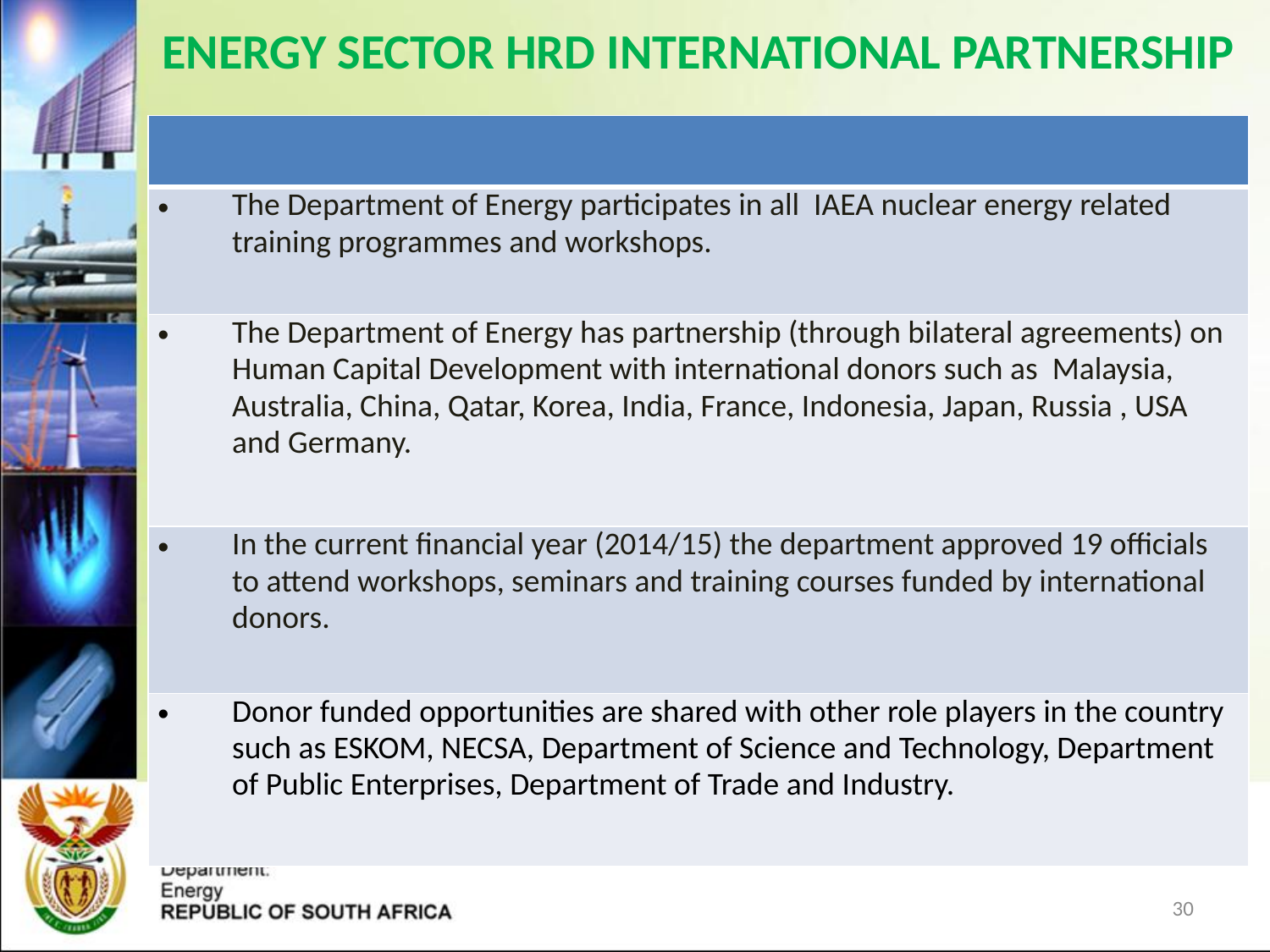

# ENERGY SECTOR HRD INTERNATIONAL PARTNERSHIP

|  |
| --- |
| The Department of Energy participates in all IAEA nuclear energy related training programmes and workshops. |
| The Department of Energy has partnership (through bilateral agreements) on Human Capital Development with international donors such as Malaysia, Australia, China, Qatar, Korea, India, France, Indonesia, Japan, Russia , USA and Germany. |
| In the current financial year (2014/15) the department approved 19 officials to attend workshops, seminars and training courses funded by international donors. |
| Donor funded opportunities are shared with other role players in the country such as ESKOM, NECSA, Department of Science and Technology, Department of Public Enterprises, Department of Trade and Industry. |

30